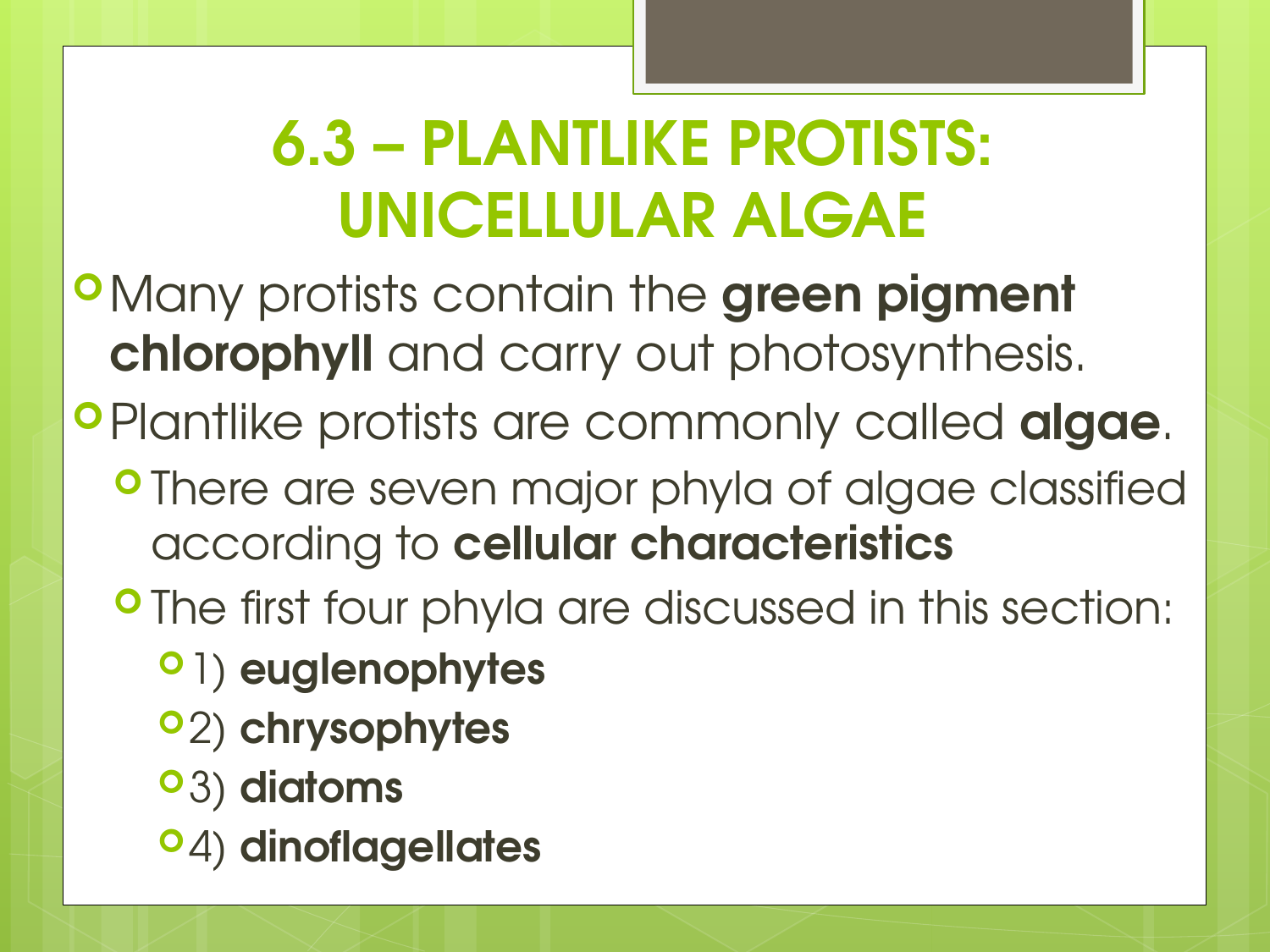

# 6.3 – PLANTLIKE PROTISTS: UNICELLULAR ALGAE
Many protists contain the green pigment chlorophyll and carry out photosynthesis.
Plantlike protists are commonly called algae.
There are seven major phyla of algae classified according to cellular characteristics
The first four phyla are discussed in this section:
1) euglenophytes
2) chrysophytes
3) diatoms
4) dinoflagellates